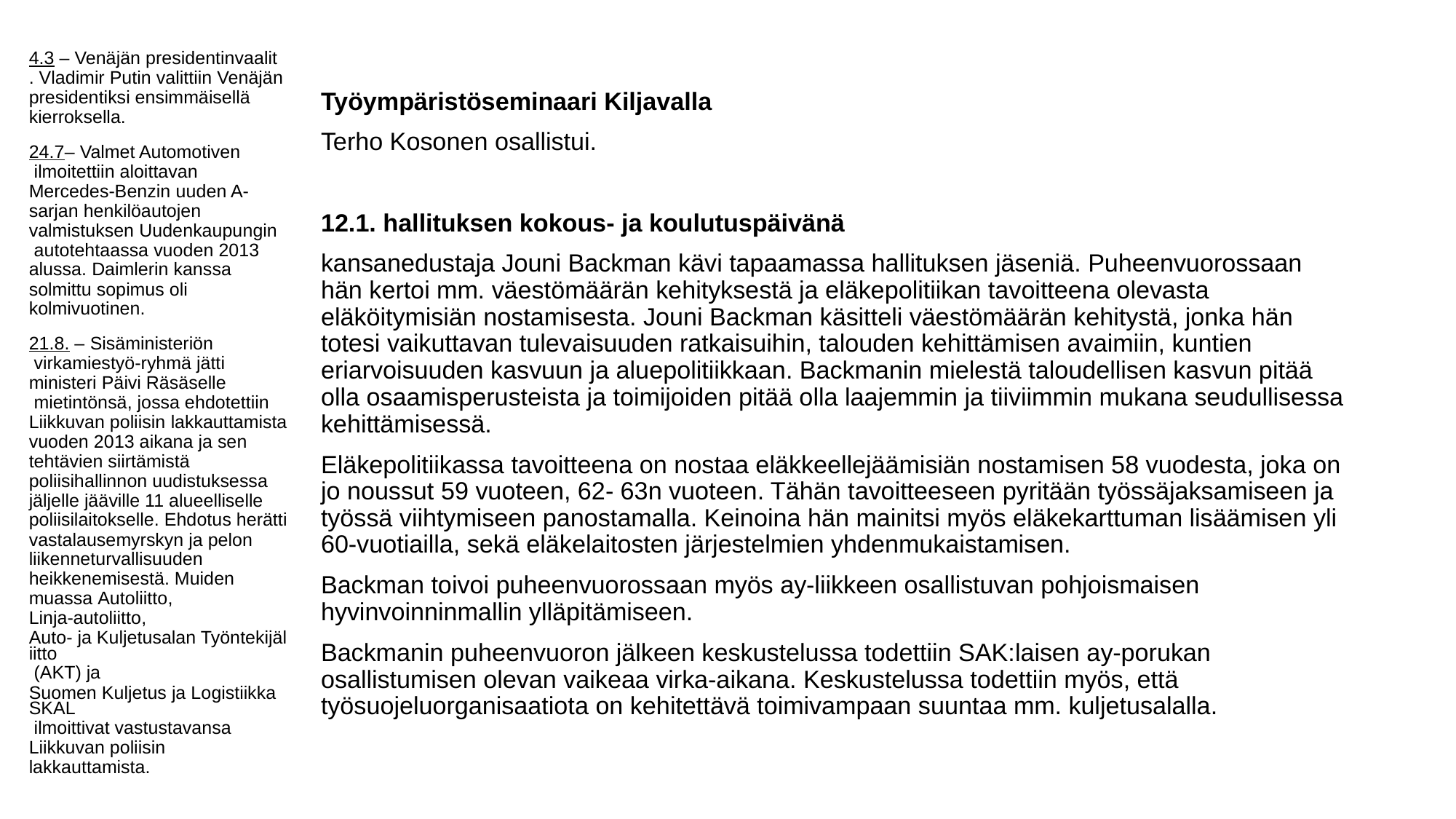

4.3 – Venäjän presidentinvaalit. Vladimir Putin valittiin Venäjän presidentiksi ensimmäisellä kierroksella.
24.7– Valmet Automotiven ilmoitettiin aloittavan Mercedes-Benzin uuden A-sarjan henkilöautojen valmistuksen Uudenkaupungin autotehtaassa vuoden 2013 alussa. Daimlerin kanssa solmittu sopimus oli kolmivuotinen.
21.8. – Sisäministeriön virkamiestyö-ryhmä jätti ministeri Päivi Räsäselle mietintönsä, jossa ehdotettiin Liikkuvan poliisin lakkauttamista vuoden 2013 aikana ja sen tehtävien siirtämistä poliisihallinnon uudistuksessa jäljelle jääville 11 alueelliselle poliisilaitokselle. Ehdotus herätti vastalausemyrskyn ja pelon liikenneturvallisuuden heikkenemisestä. Muiden muassa Autoliitto, Linja-autoliitto, Auto- ja Kuljetusalan Työntekijäliitto (AKT) ja Suomen Kuljetus ja Logistiikka SKAL ilmoittivat vastustavansa Liikkuvan poliisin lakkauttamista.

1. syyskuuta – Hehkulamppujen valmistus ja maahantuonti kiellettiin Euroopan unionin jäsenmaissa. Kaupat saivat kuitenkin myydä varastonsa loppuun
#
Työympäristöseminaari Kiljavalla
Terho Kosonen osallistui.

12.1. hallituksen kokous- ja koulutuspäivänä
kansanedustaja Jouni Backman kävi tapaamassa hallituksen jäseniä. Puheenvuorossaan hän kertoi mm. väestömäärän kehityksestä ja eläkepolitiikan tavoitteena olevasta eläköitymisiän nostamisesta. Jouni Backman käsitteli väestömäärän kehitystä, jonka hän totesi vaikuttavan tulevaisuuden ratkaisuihin, talouden kehittämisen avaimiin, kuntien eriarvoisuuden kasvuun ja aluepolitiikkaan. Backmanin mielestä taloudellisen kasvun pitää olla osaamisperusteista ja toimijoiden pitää olla laajemmin ja tiiviimmin mukana seudullisessa kehittämisessä.
Eläkepolitiikassa tavoitteena on nostaa eläkkeellejäämisiän nostamisen 58 vuodesta, joka on jo noussut 59 vuoteen, 62- 63n vuoteen. Tähän tavoitteeseen pyritään työssäjaksamiseen ja työssä viihtymiseen panostamalla. Keinoina hän mainitsi myös eläkekarttuman lisäämisen yli 60-vuotiailla, sekä eläkelaitosten järjestelmien yhdenmukaistamisen.
Backman toivoi puheenvuorossaan myös ay-liikkeen osallistuvan pohjoismaisen hyvinvoinninmallin ylläpitämiseen.
Backmanin puheenvuoron jälkeen keskustelussa todettiin SAK:laisen ay-porukan osallistumisen olevan vaikeaa virka-aikana. Keskustelussa todettiin myös, että työsuojeluorganisaatiota on kehitettävä toimivampaan suuntaa mm. kuljetusalalla.